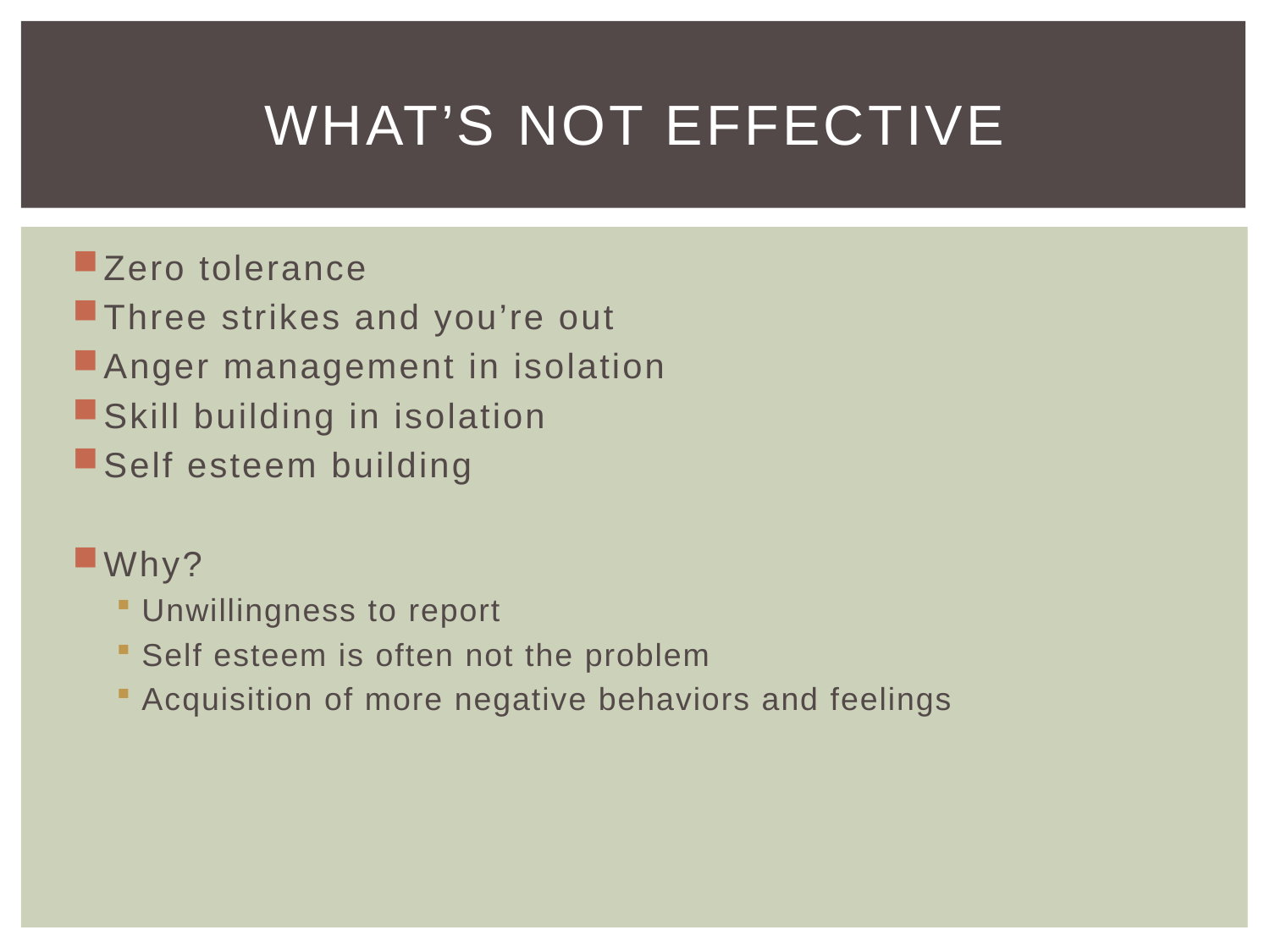

# What’s not effective
Zero tolerance
Three strikes and you’re out
Anger management in isolation
Skill building in isolation
Self esteem building

Why?
Unwillingness to report
Self esteem is often not the problem
Acquisition of more negative behaviors and feelings